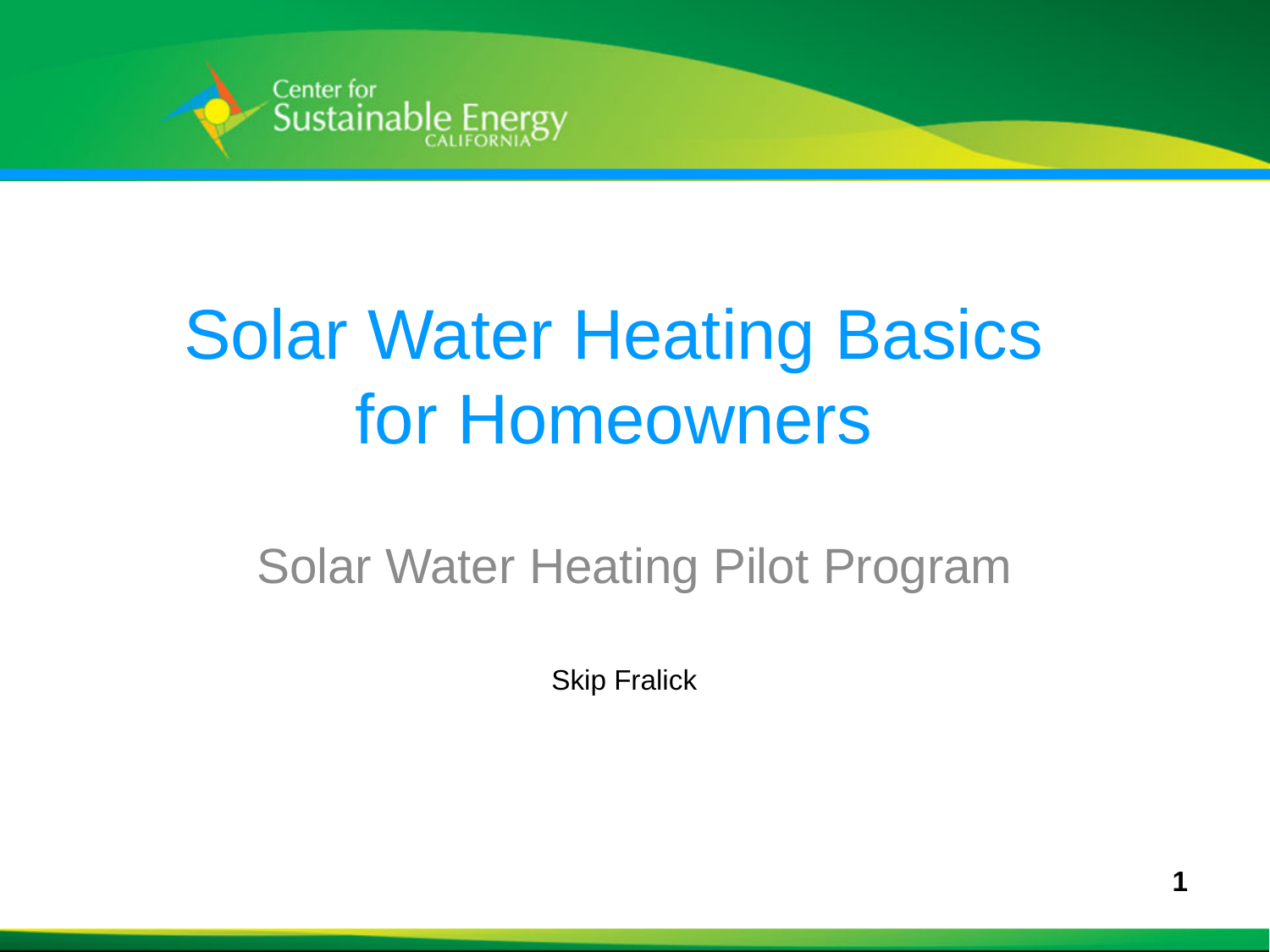

# Solar Water Heating Basics for Homeowners
Solar Water Heating Pilot Program
Skip Fralick